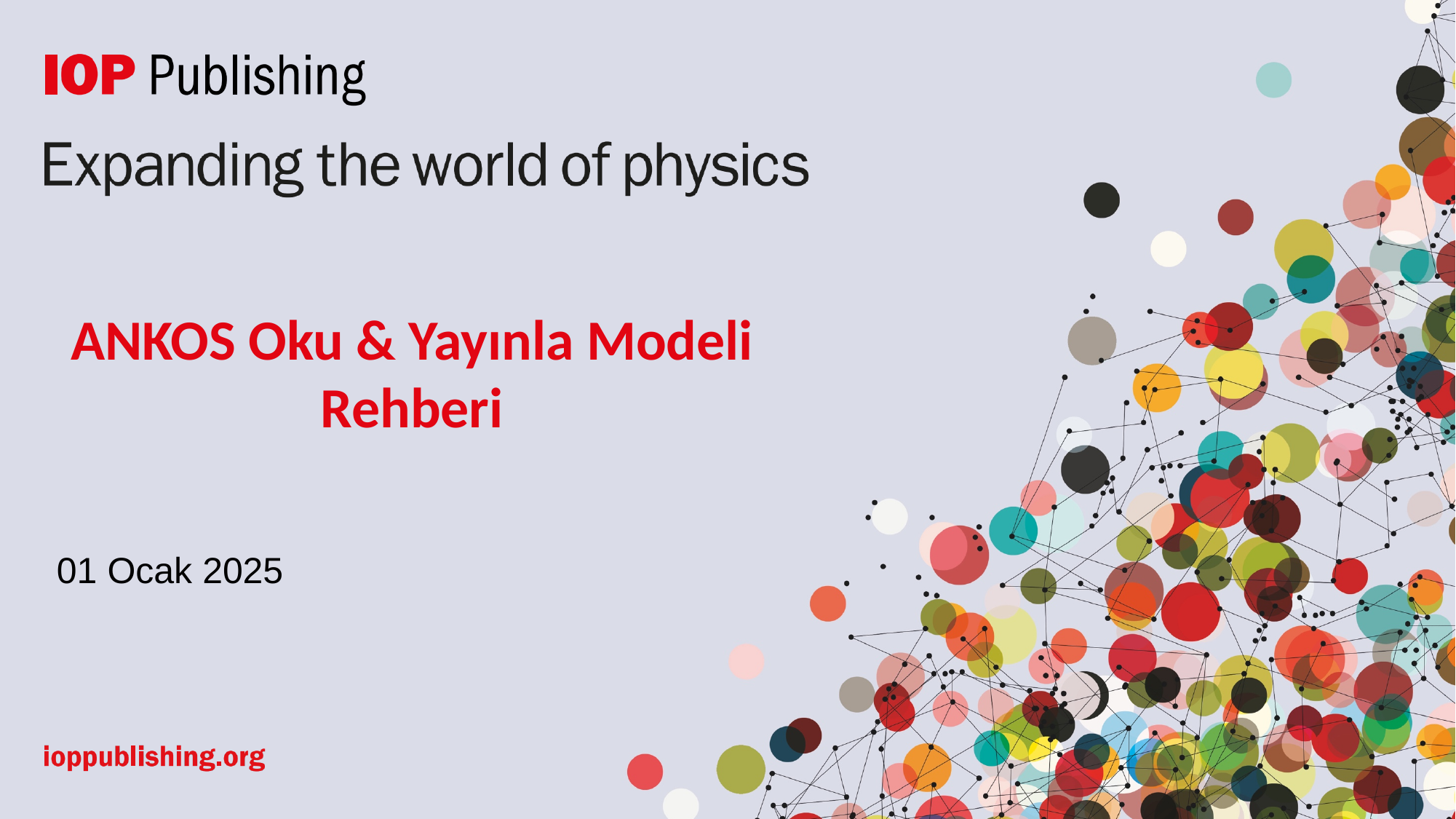

# ANKOS Oku & Yayınla Modeli Rehberi
 01 Ocak 2025